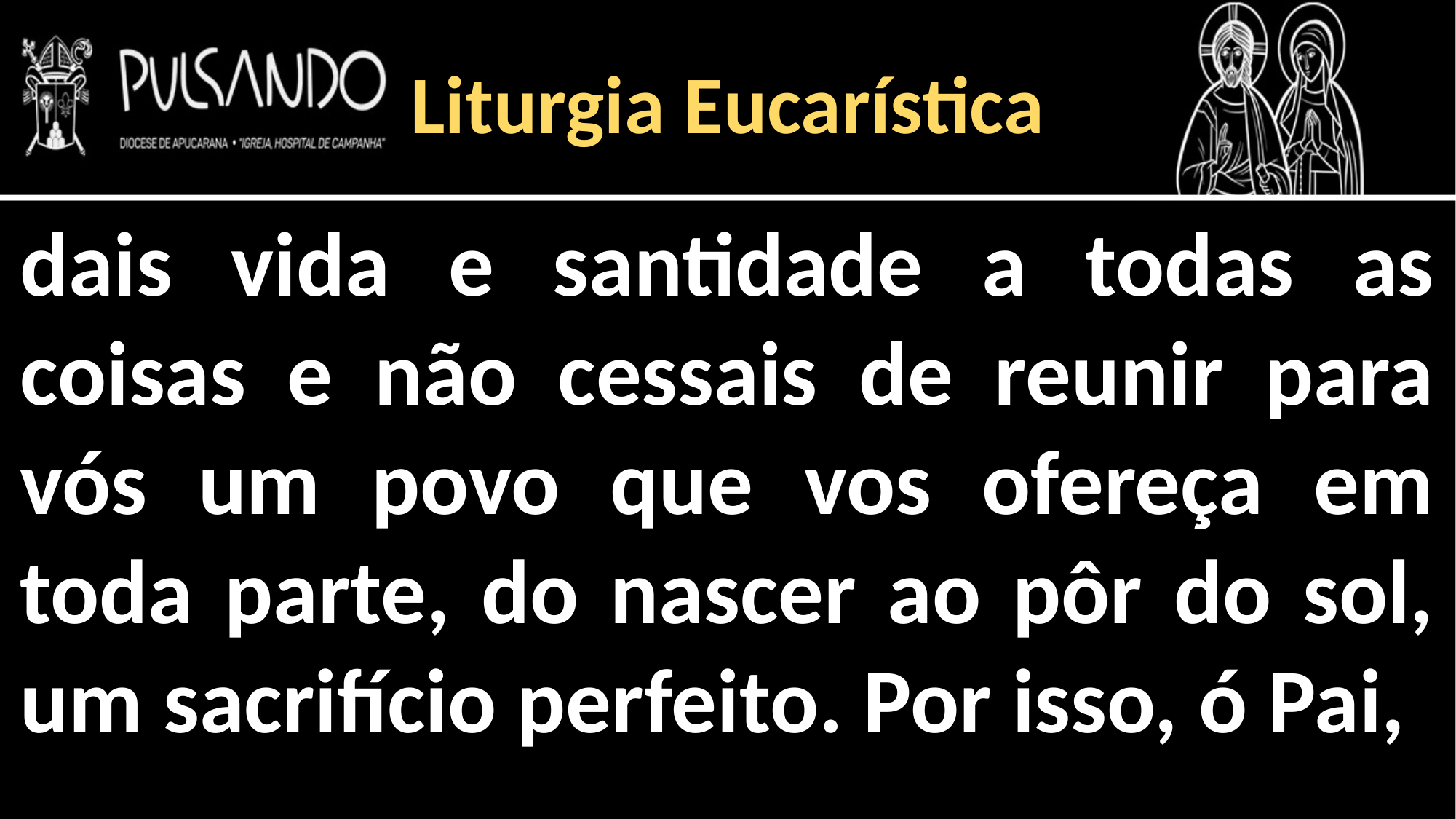

Liturgia Eucarística
dais vida e santidade a todas as coisas e não cessais de reunir para vós um povo que vos ofereça em toda parte, do nascer ao pôr do sol, um sacrifício perfeito. Por isso, ó Pai,